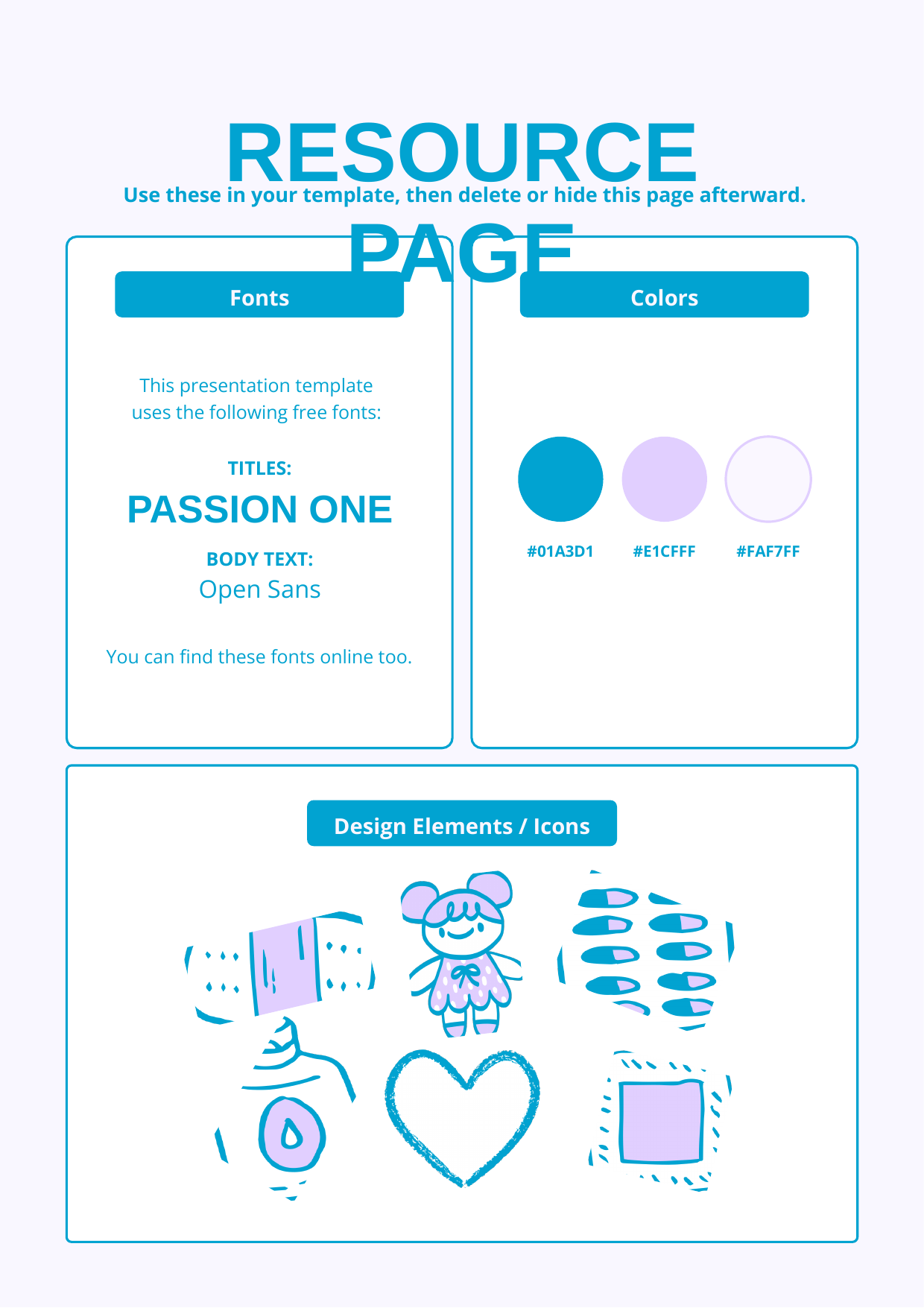

RESOURCE PAGE
 Use these in your template, then delete or hide this page afterward.

Fonts

Colors
This presentation template
uses the following free fonts:

TITLES:
PASSION ONE
#01A3D1
#E1CFFF
#FAF7FF
BODY TEXT:
Open Sans
You can find these fonts online too.

Design Elements / Icons